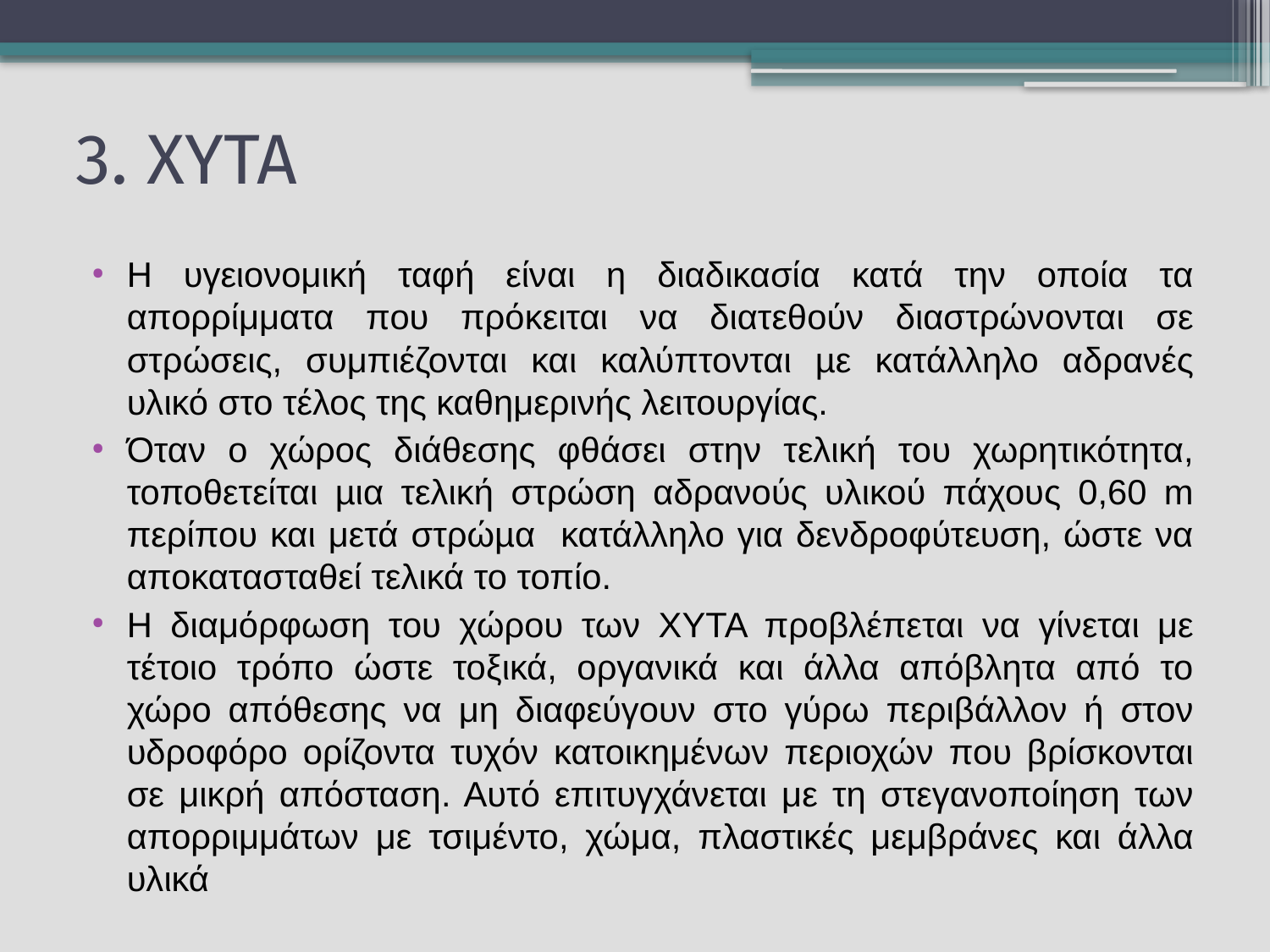

# 3. ΧΥΤΑ
Η υγειονομική ταφή είναι η διαδικασία κατά την οποία τα απορρίμματα που πρόκειται να διατεθούν διαστρώνονται σε στρώσεις, συμπιέζονται και καλύπτονται µε κατάλληλο αδρανές υλικό στο τέλος της καθημερινής λειτουργίας.
Όταν ο χώρος διάθεσης φθάσει στην τελική του χωρητικότητα, τοποθετείται µια τελική στρώση αδρανούς υλικού πάχους 0,60 m περίπου και μετά στρώµα  κατάλληλο για δενδροφύτευση, ώστε να αποκατασταθεί τελικά το τοπίο.
Η διαμόρφωση του χώρου των ΧΥΤΑ προβλέπεται να γίνεται με τέτοιο τρόπο ώστε τοξικά, οργανικά και άλλα απόβλητα από το χώρο απόθεσης να μη διαφεύγουν στο γύρω περιβάλλον ή στον υδροφόρο ορίζοντα τυχόν κατοικημένων περιοχών που βρίσκονται σε μικρή απόσταση. Αυτό επιτυγχάνεται με τη στεγανοποίηση των απορριμμάτων με τσιμέντο, χώμα, πλαστικές μεμβράνες και άλλα υλικά